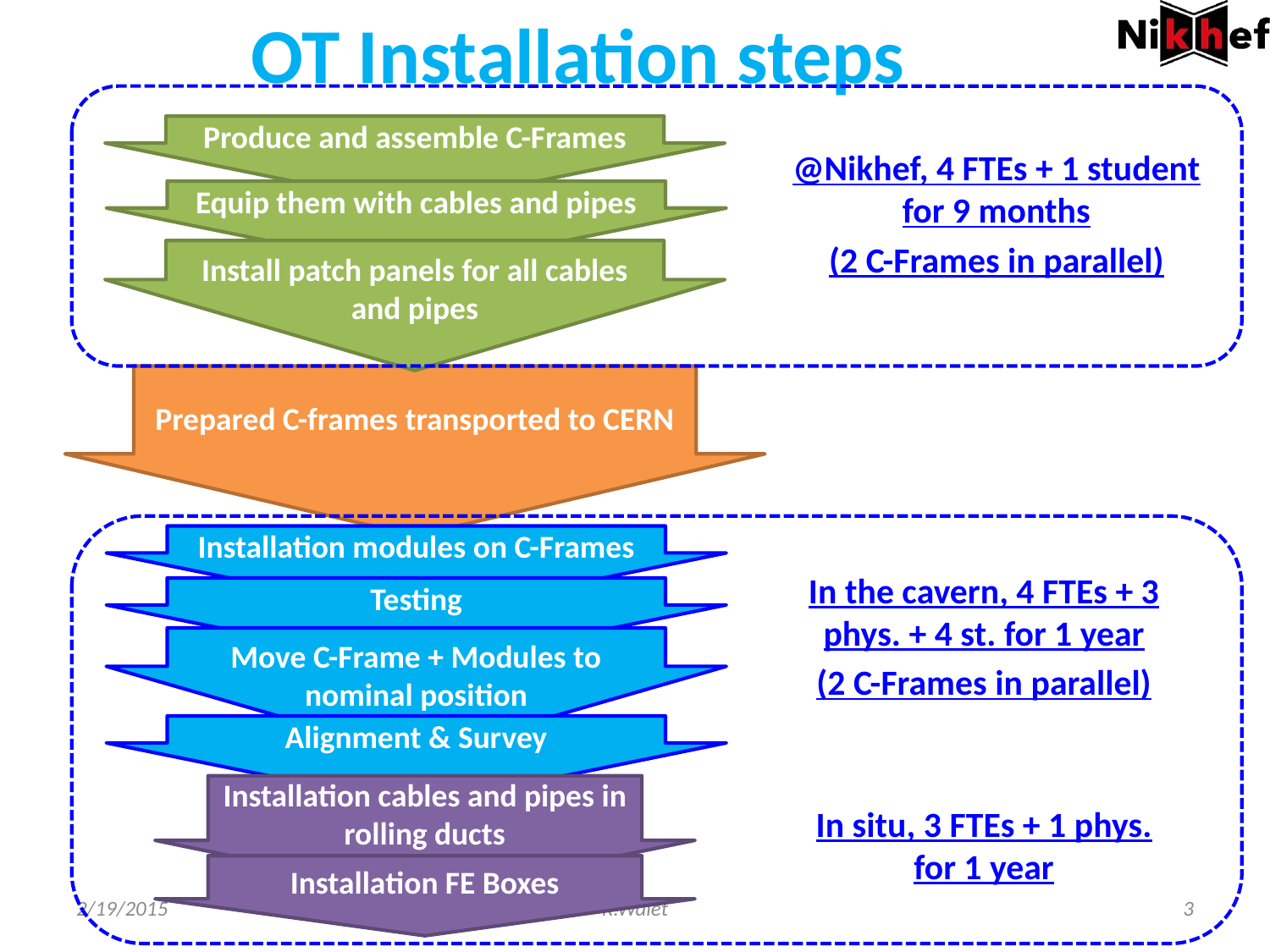

OT Installation steps

Produce and assemble C-Frames
@Nikhef, 4 FTEs + 1 student for 9 months
(2 C-Frames in parallel)
Equip them with cables and pipes

Install patch panels for all cables and pipes
Prepared C-frames transported to CERN

Installation modules on C-Frames
In the cavern, 4 FTEs + 3 phys. + 4 st. for 1 year
(2 C-Frames in parallel)
Testing

Move C-Frame + Modules to nominal position
Alignment & Survey
Installation cables and pipes in rolling ducts
In situ, 3 FTEs + 1 phys. for 1 year
Installation FE Boxes
2/19/2015
R.Walet
3